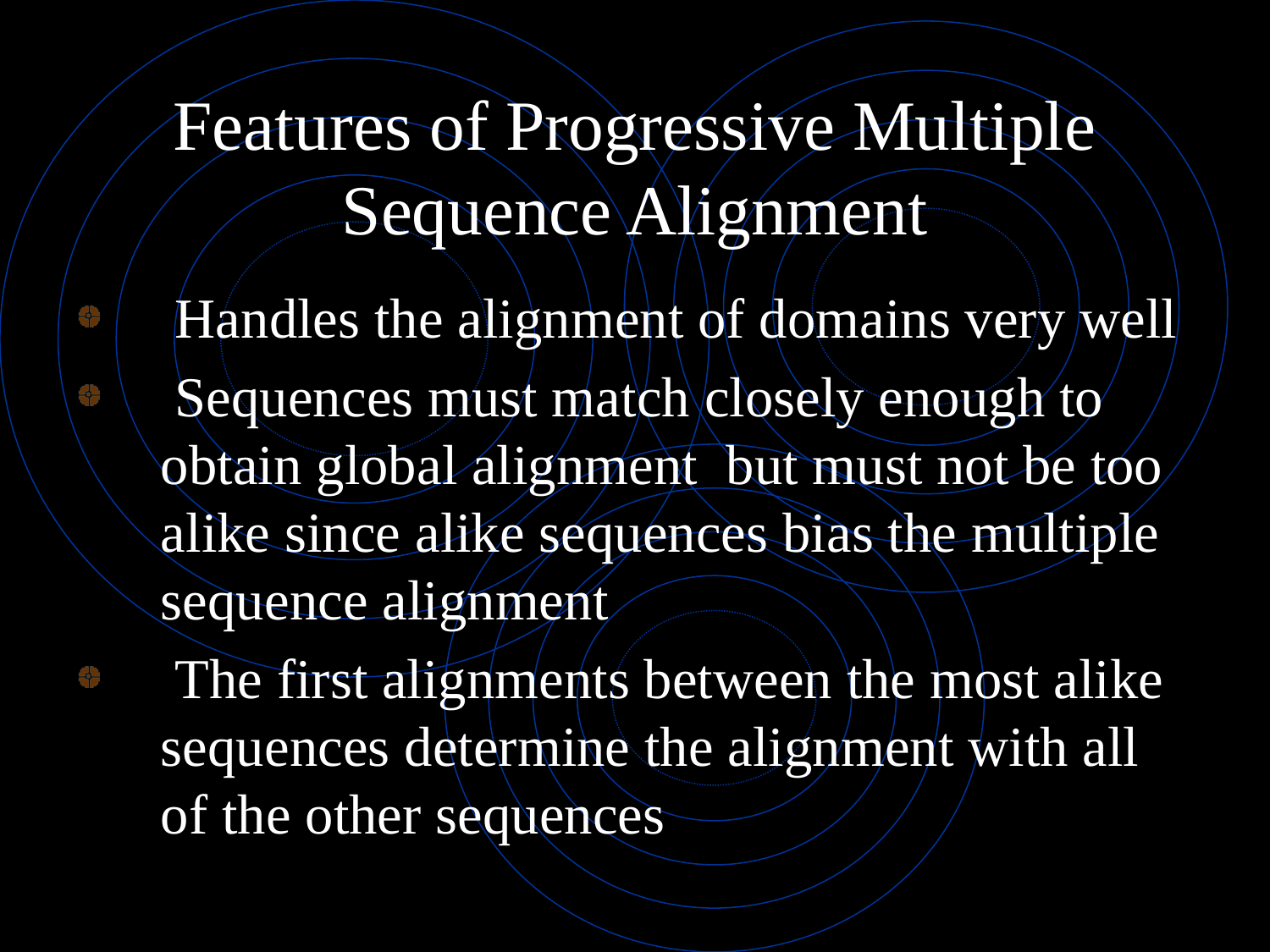

# Features of Progressive Multiple Sequence Alignment
 Handles the alignment of domains very well
 Sequences must match closely enough to obtain global alignment  but must not be too alike since alike sequences bias the multiple sequence alignment
 The first alignments between the most alike sequences determine the alignment with all of the other sequences